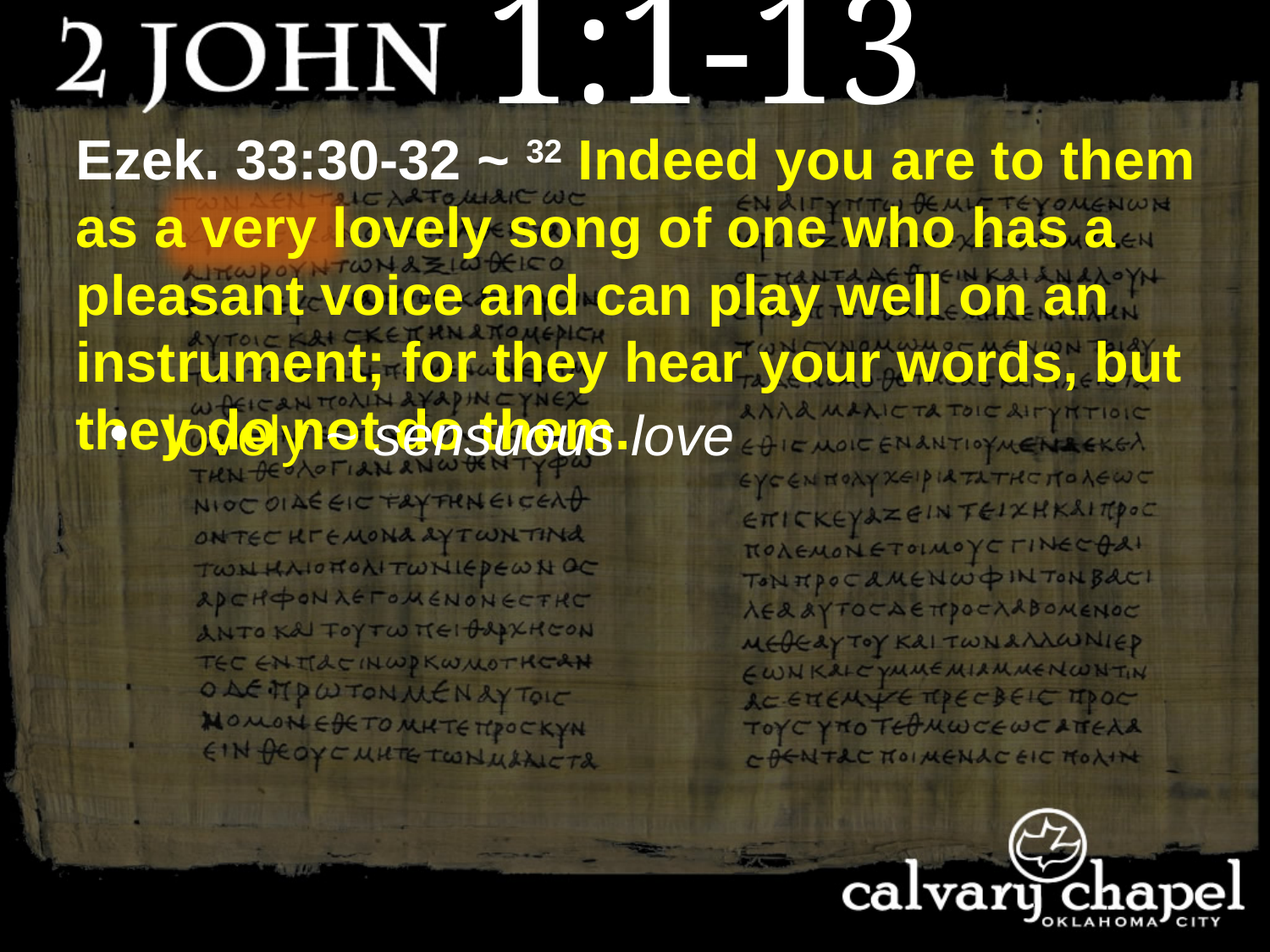

1:1-13
Ezek. 33:30-32 ~ 32 Indeed you are to them as a very lovely song of one who has a pleasant voice and can play well on an instrument; for they hear your words, but they do not do them.

 lovely ~ sensuous love